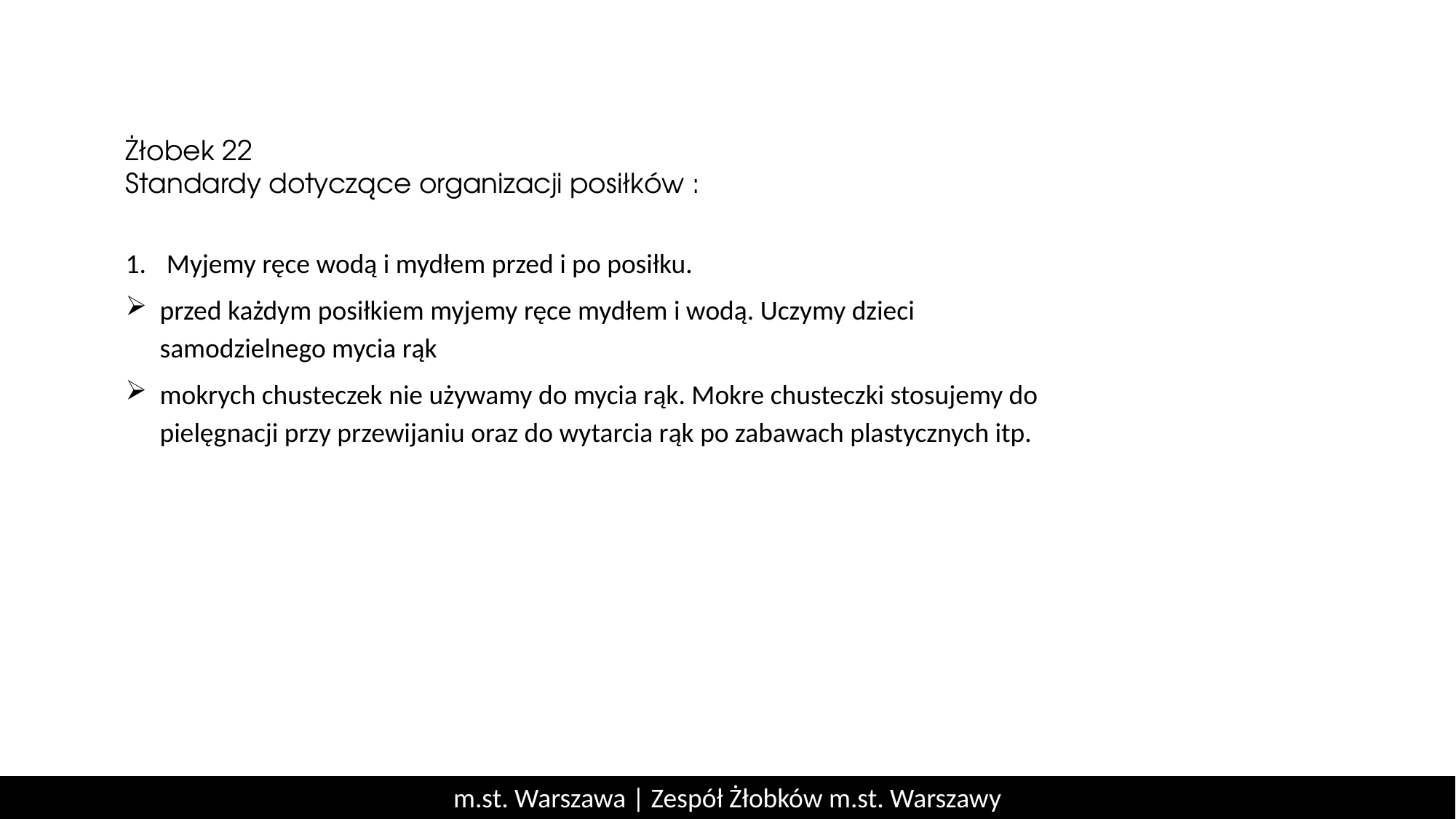

Myjemy ręce wodą i mydłem przed i po posiłku.
przed każdym posiłkiem myjemy ręce mydłem i wodą. Uczymy dzieci samodzielnego mycia rąk
mokrych chusteczek nie używamy do mycia rąk. Mokre chusteczki stosujemy do pielęgnacji przy przewijaniu oraz do wytarcia rąk po zabawach plastycznych itp.

Żłobek 22
Standardy dotyczące organizacji posiłków :
m.st. Warszawa | Zespół Żłobków m.st. Warszawy